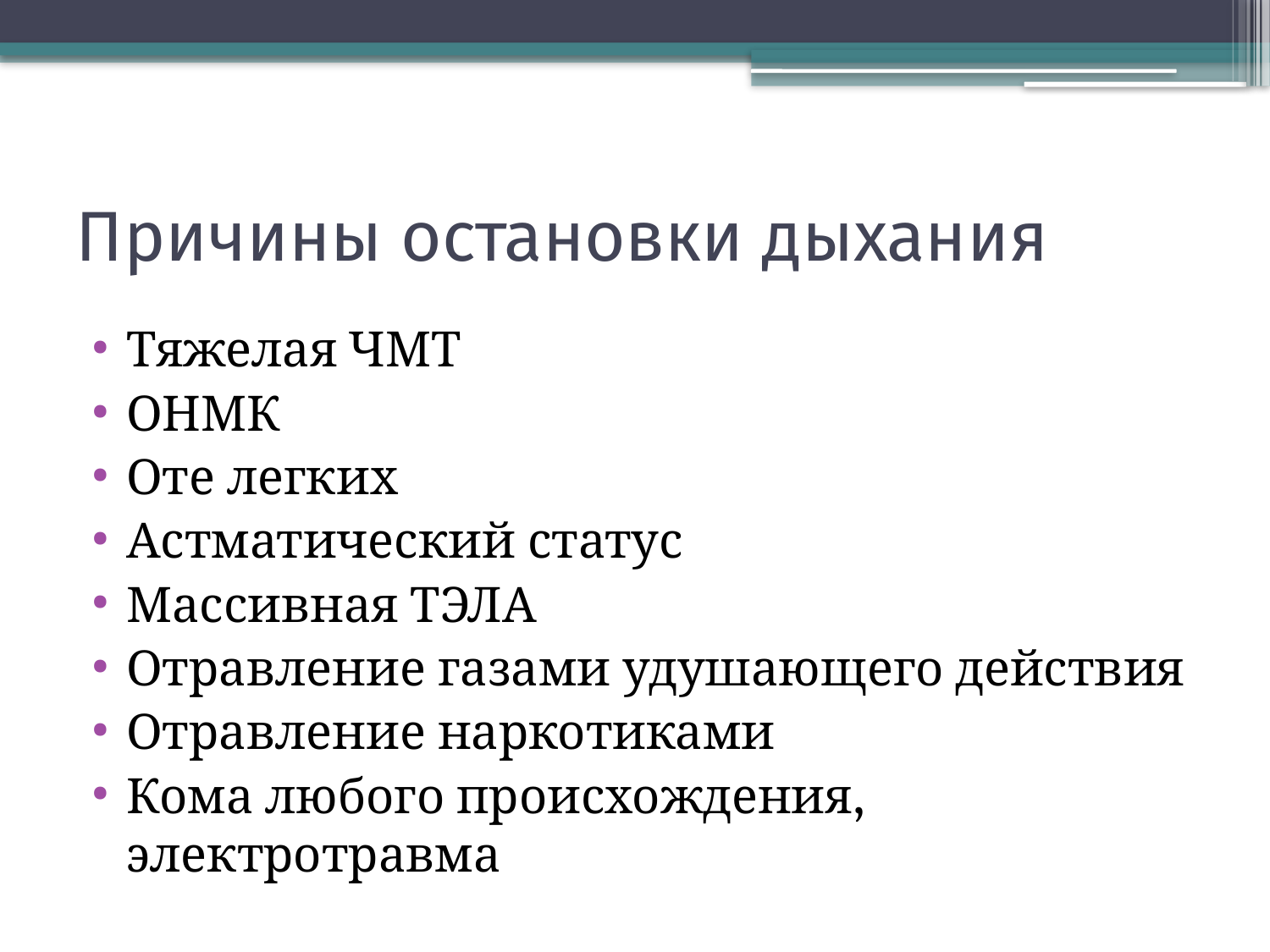

# Причины остановки дыхания
Тяжелая ЧМТ
ОНМК
Оте легких
Астматический статус
Массивная ТЭЛА
Отравление газами удушающего действия
Отравление наркотиками
Кома любого происхождения, электротравма